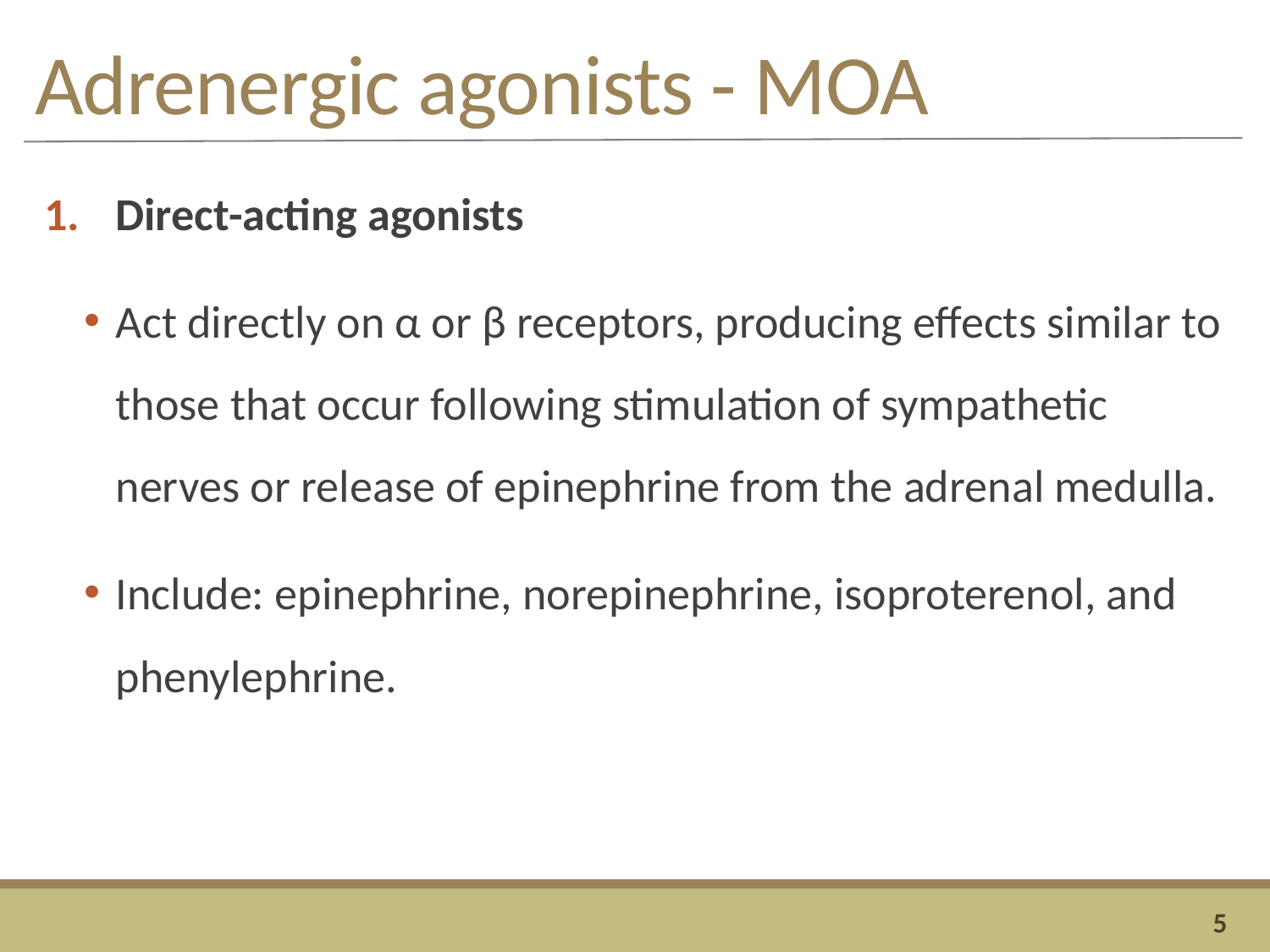

# Adrenergic agonists - MOA
Direct-acting agonists
Act directly on α or β receptors, producing effects similar to those that occur following stimulation of sympathetic nerves or release of epinephrine from the adrenal medulla.
Include: epinephrine, norepinephrine, isoproterenol, and phenylephrine.
5